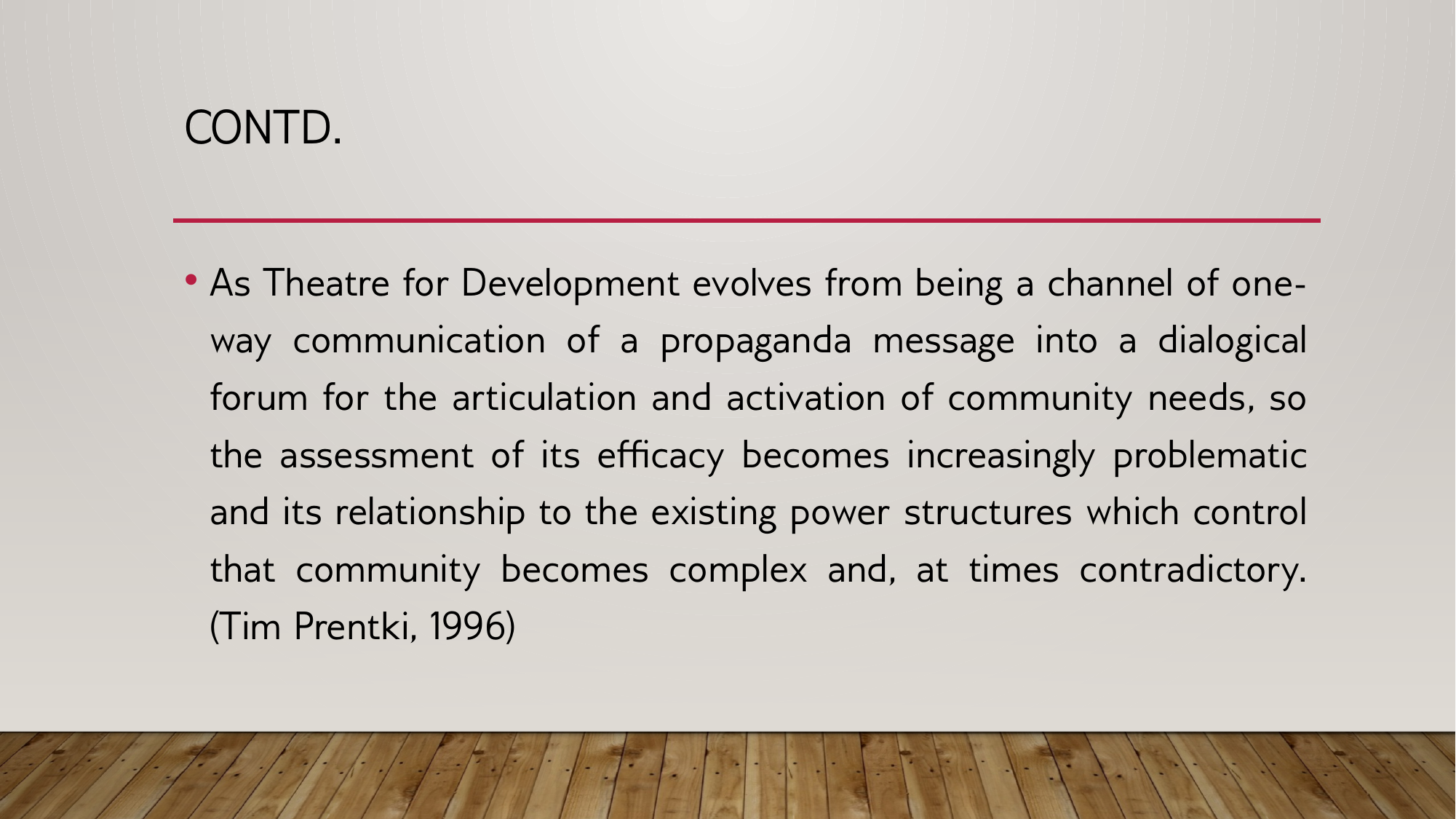

# Contd.
As Theatre for Development evolves from being a channel of one-way communication of a propaganda message into a dialogical forum for the articulation and activation of community needs, so the assessment of its efficacy becomes increasingly problematic and its relationship to the existing power structures which control that community becomes complex and, at times contradictory. (Tim Prentki, 1996)